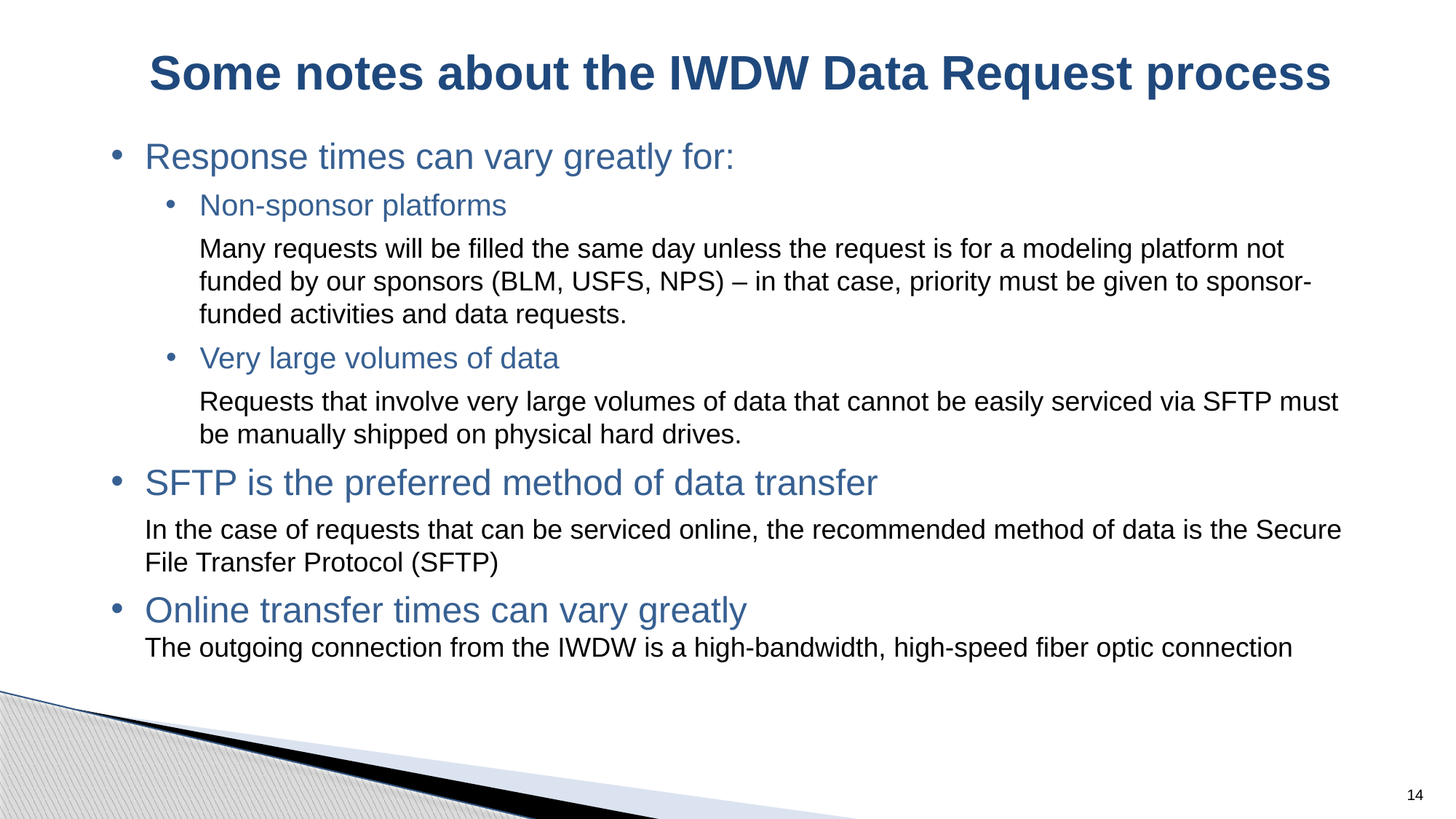

Some notes about the IWDW Data Request process
Response times can vary greatly for:
Non-sponsor platforms
Many requests will be filled the same day unless the request is for a modeling platform not funded by our sponsors (BLM, USFS, NPS) – in that case, priority must be given to sponsor-funded activities and data requests.
Very large volumes of data
Requests that involve very large volumes of data that cannot be easily serviced via SFTP must be manually shipped on physical hard drives.
SFTP is the preferred method of data transfer
In the case of requests that can be serviced online, the recommended method of data is the Secure File Transfer Protocol (SFTP)
Online transfer times can vary greatly
The outgoing connection from the IWDW is a high-bandwidth, high-speed fiber optic connection
14